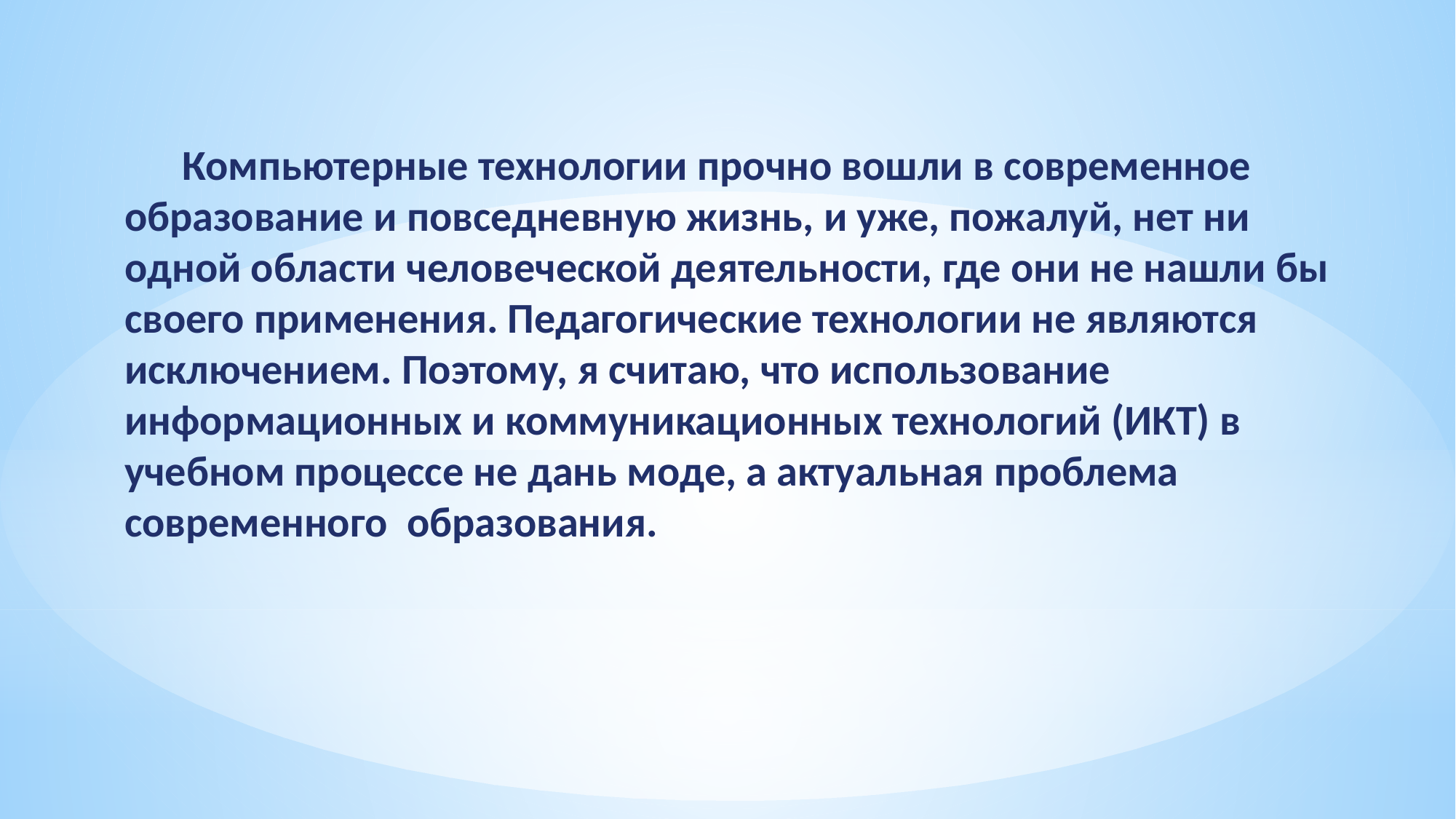

Компьютерные технологии прочно вошли в современное образование и повседневную жизнь, и уже, пожалуй, нет ни одной области человеческой деятельности, где они не нашли бы своего применения. Педагогические технологии не являются исключением. Поэтому, я считаю, что использование информационных и коммуникационных технологий (ИКТ) в учебном процессе не дань моде, а актуальная проблема современного  образования.